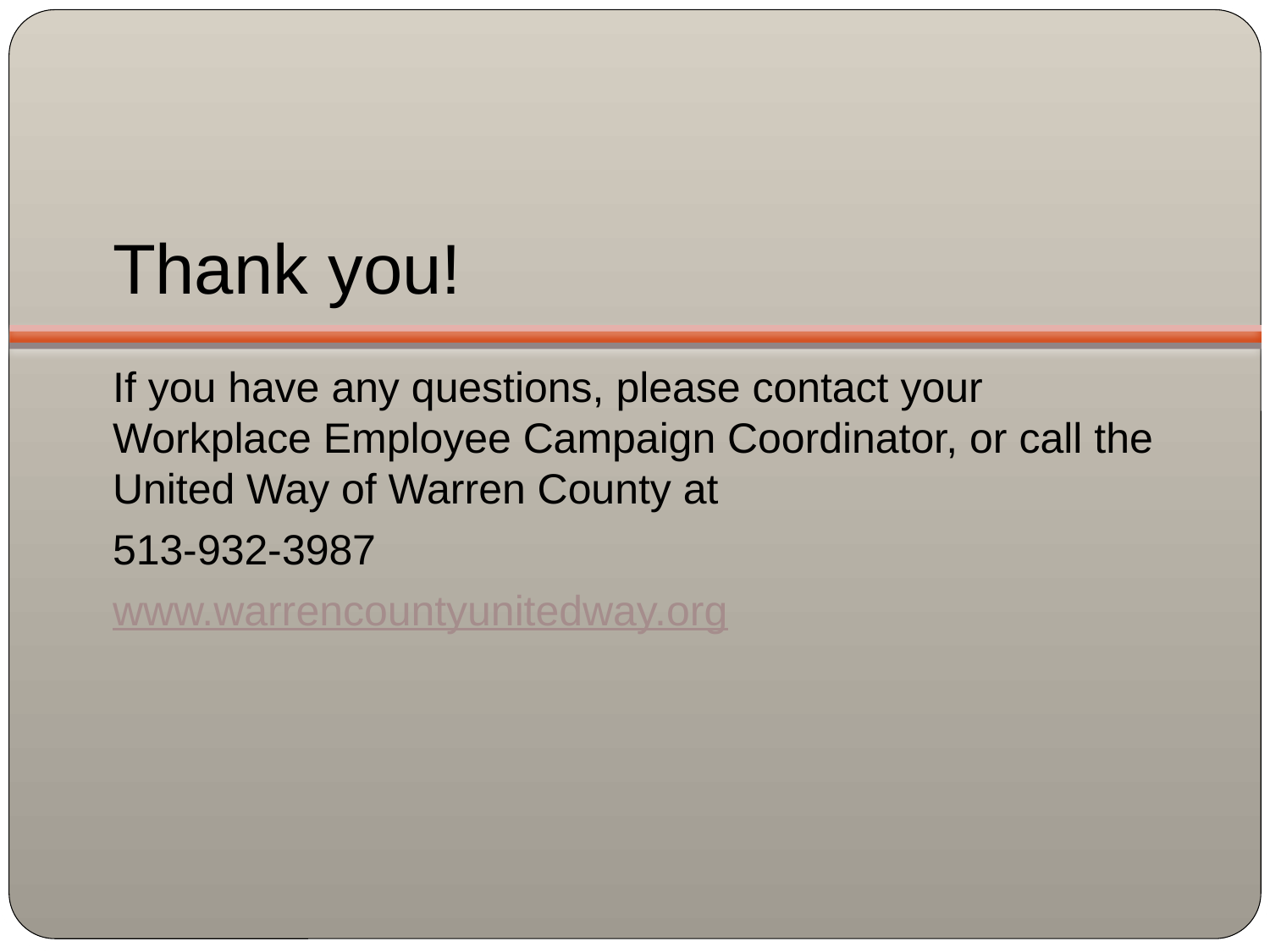

# Thank you!
If you have any questions, please contact your Workplace Employee Campaign Coordinator, or call the United Way of Warren County at
513-932-3987
www.warrencountyunitedway.org